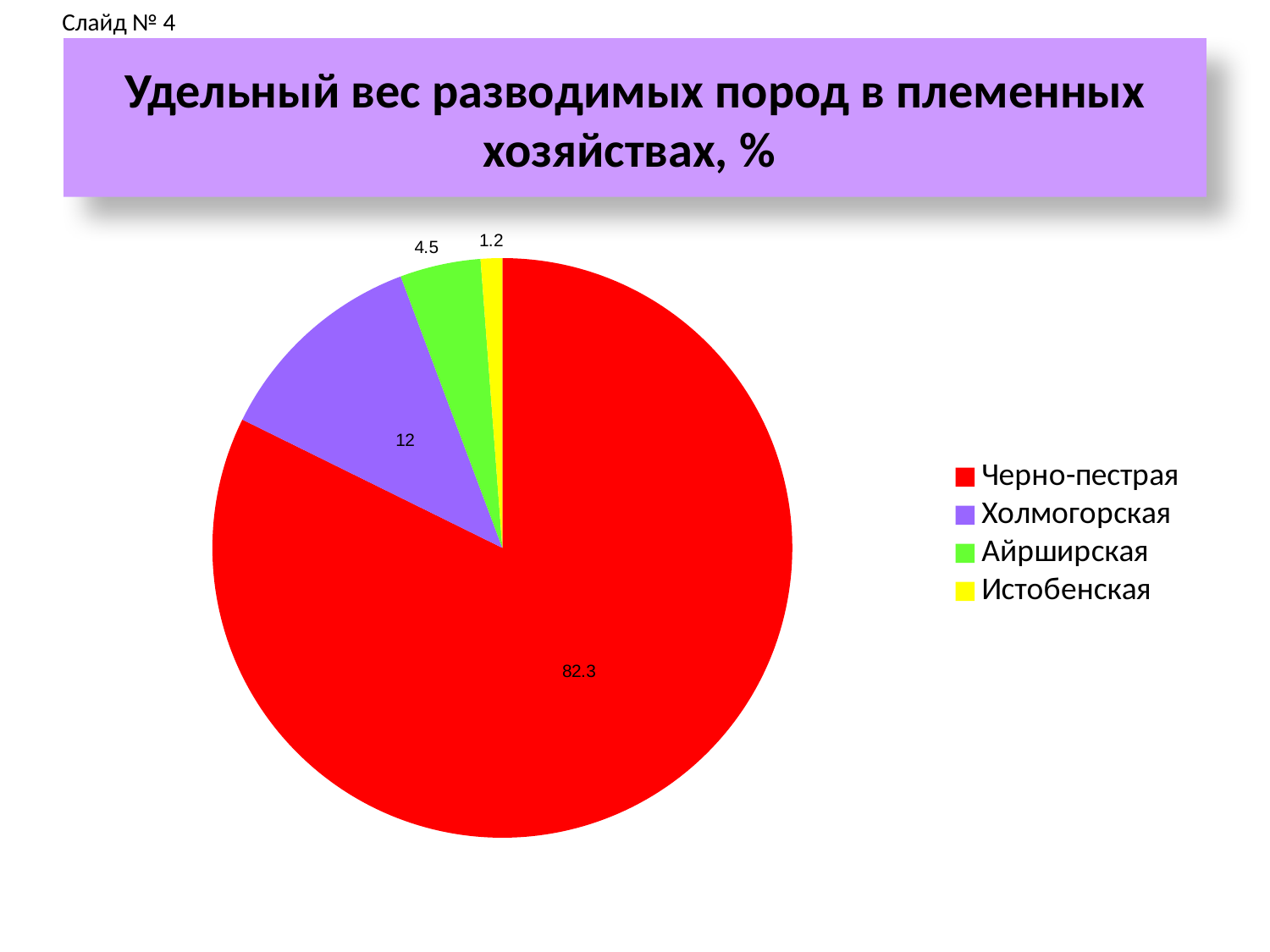

Слайд № 4
# Удельный вес разводимых пород в племенных хозяйствах, %

### Chart

| Category | Порода |
|---|---|
| Черно-пестрая  | 82.3 |
| Холмогорская | 12.0 |
| Айрширская | 4.5 |
| Истобенская | 1.2 |